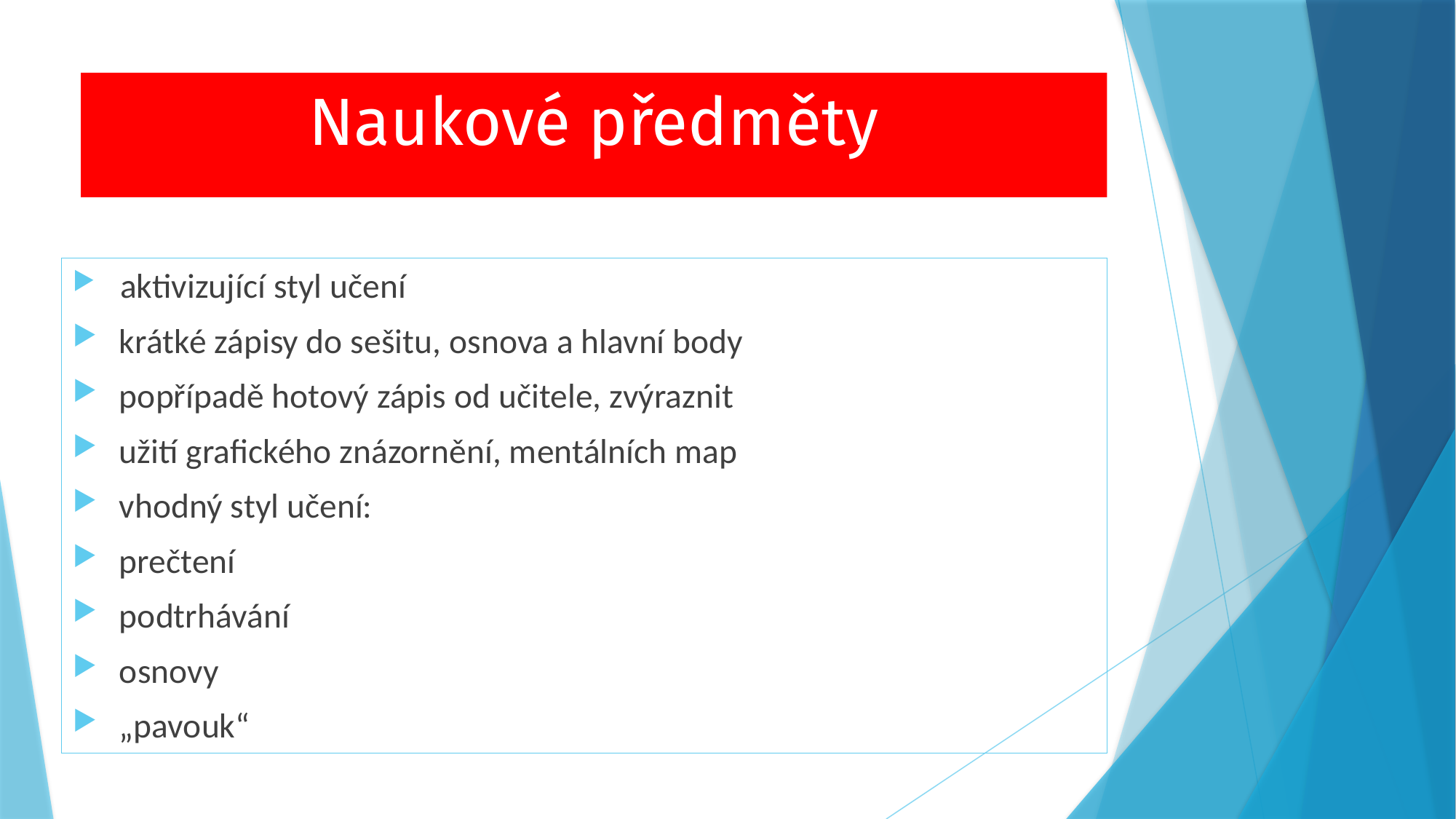

# Naukové předměty
 aktivizující styl učení
 krátké zápisy do sešitu, osnova a hlavní body
 popřípadě hotový zápis od učitele, zvýraznit
 užití grafického znázornění, mentálních map
 vhodný styl učení:
 prečtení
 podtrhávání
 osnovy
 „pavouk“